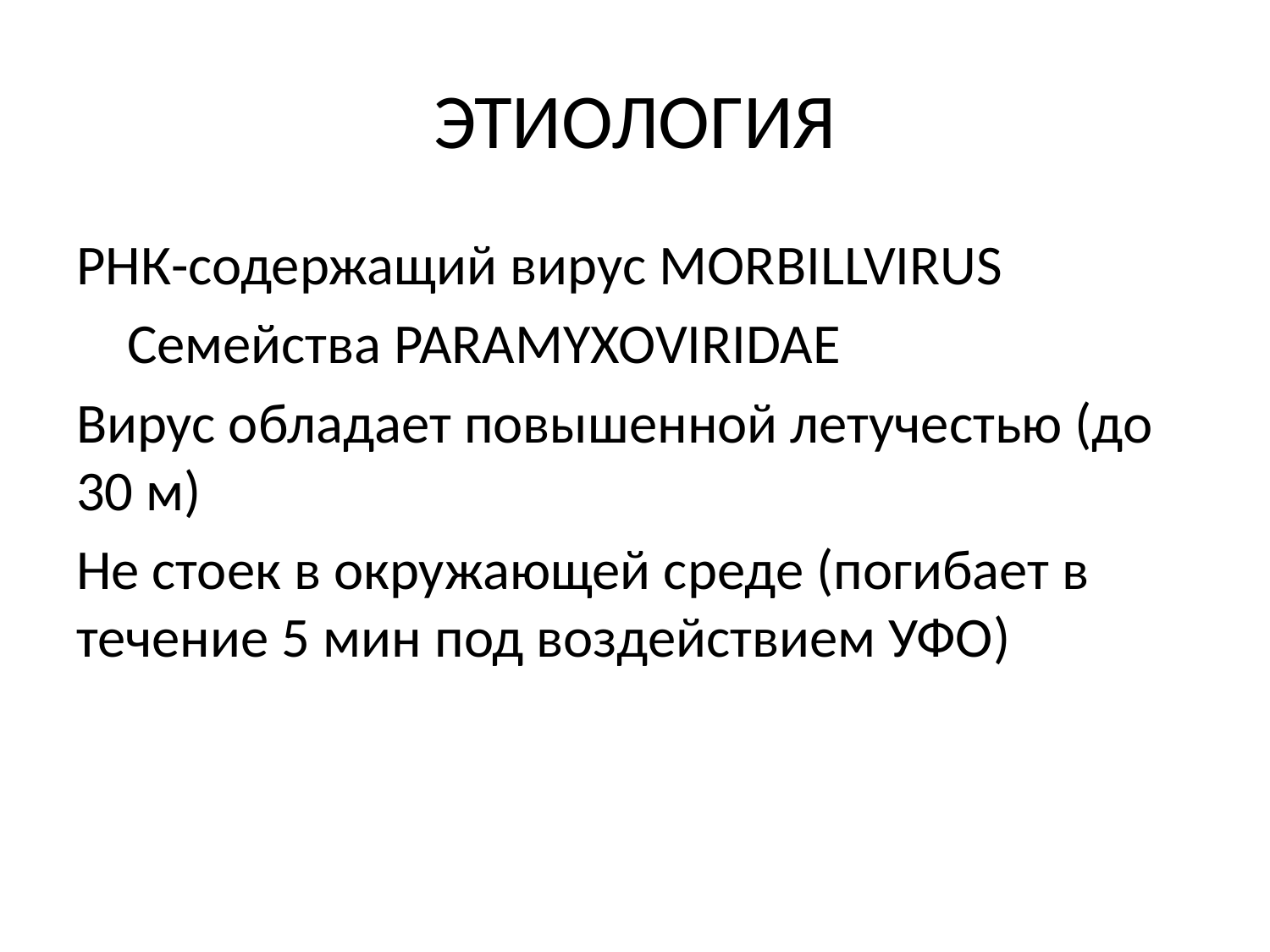

# ЭТИОЛОГИЯ
РНК-содержащий вирус MORBILLVIRUS
    Семейства PARAMYXOVIRIDAE
Вирус обладает повышенной летучестью (до 30 м)
Не стоек в окружающей среде (погибает в течение 5 мин под воздействием УФО)